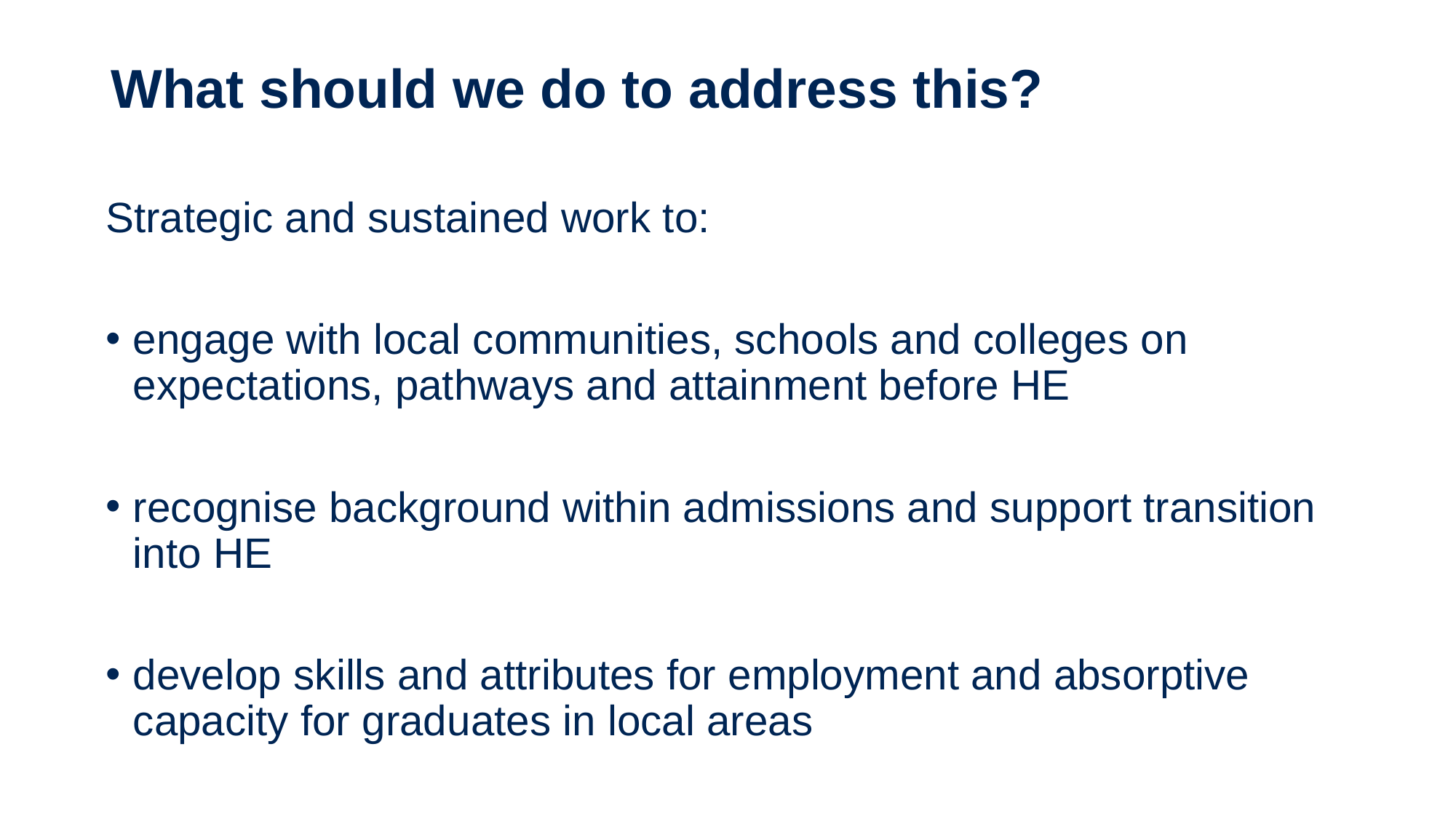

# What should we do to address this?
Strategic and sustained work to:

engage with local communities, schools and colleges on expectations, pathways and attainment before HE

recognise background within admissions and support transition into HE

develop skills and attributes for employment and absorptive capacity for graduates in local areas